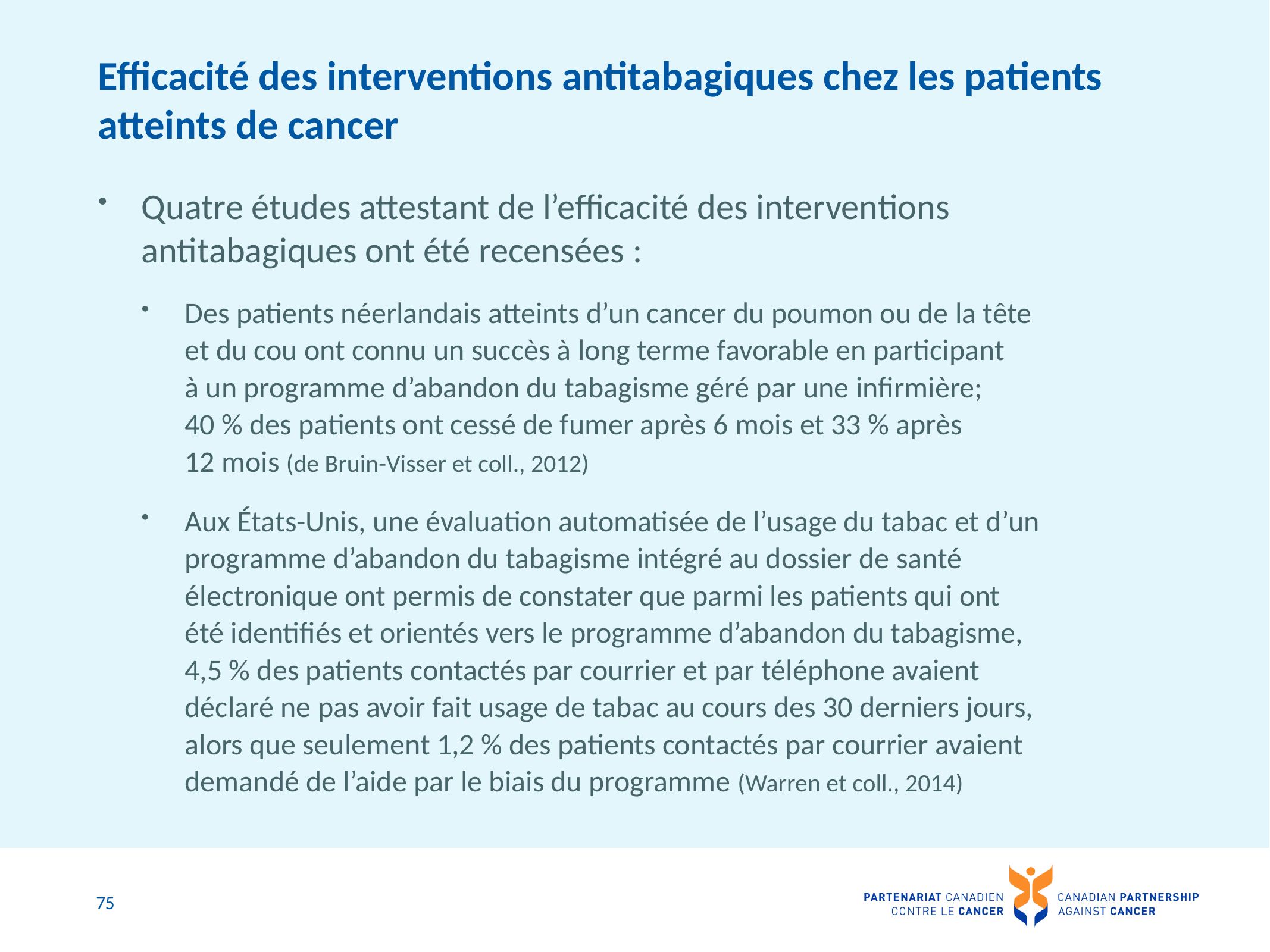

# Efficacité des interventions antitabagiques chez les patients atteints de cancer
Quatre études attestant de l’efficacité des interventions antitabagiques ont été recensées :
Des patients néerlandais atteints d’un cancer du poumon ou de la tête et du cou ont connu un succès à long terme favorable en participant
à un programme d’abandon du tabagisme géré par une infirmière; 40 % des patients ont cessé de fumer après 6 mois et 33 % après 12 mois (de Bruin-Visser et coll., 2012)
Aux États-Unis, une évaluation automatisée de l’usage du tabac et d’un programme d’abandon du tabagisme intégré au dossier de santé électronique ont permis de constater que parmi les patients qui ont été identifiés et orientés vers le programme d’abandon du tabagisme, 4,5 % des patients contactés par courrier et par téléphone avaient déclaré ne pas avoir fait usage de tabac au cours des 30 derniers jours, alors que seulement 1,2 % des patients contactés par courrier avaient demandé de l’aide par le biais du programme (Warren et coll., 2014)
75